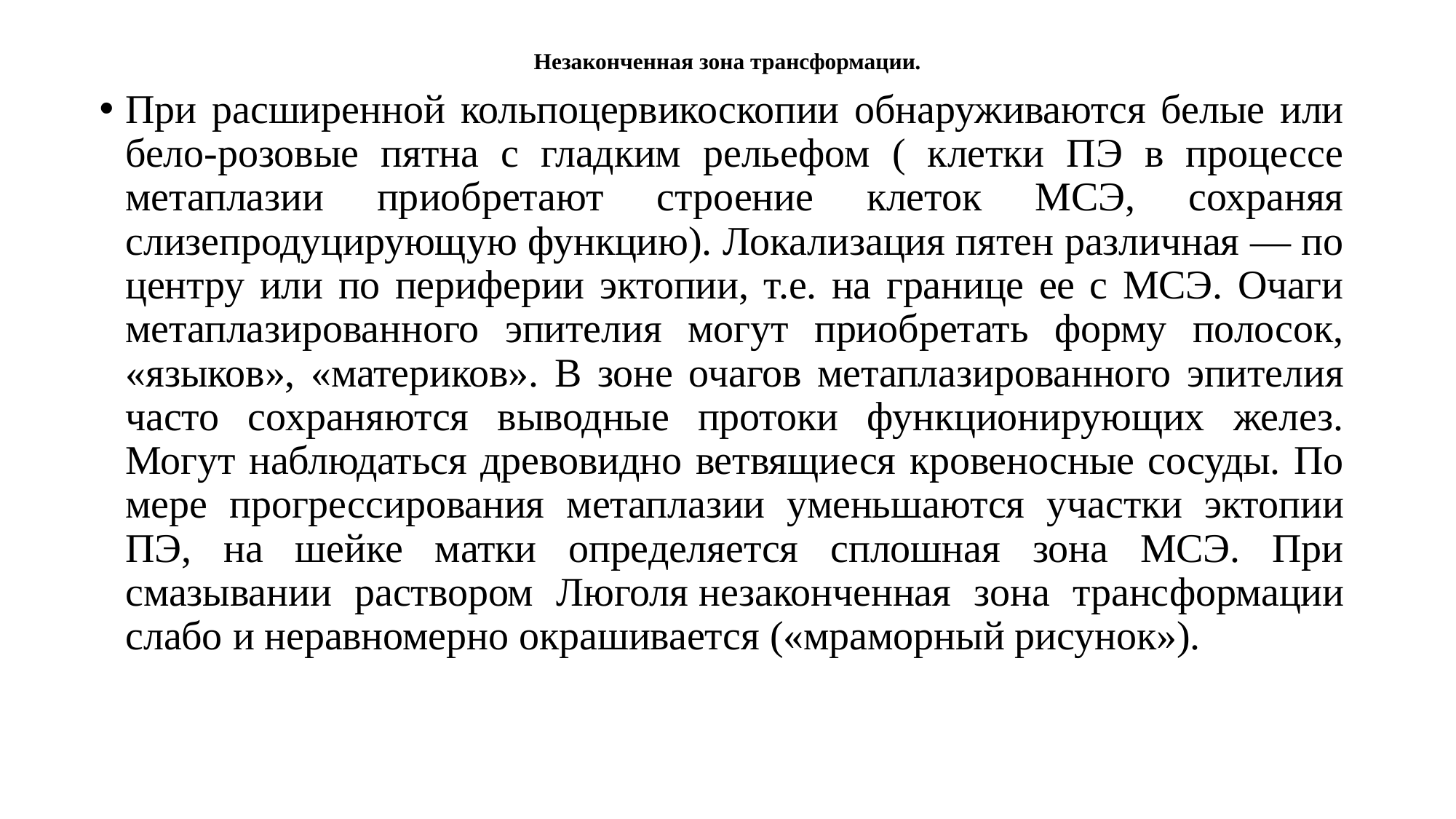

# Незаконченная зона трансформации.
При расширенной кольпоцервикоскопии обнаруживаются белые или бело-розовые пятна с гладким рельефом ( клетки ПЭ в процессе метаплазии приобретают строение клеток МСЭ, сохраняя слизепродуцирующую функцию). Локализация пятен различная — по центру или по периферии эктопии, т.е. на границе ее с МСЭ. Очаги метаплазированного эпителия могут приобретать форму полосок, «языков», «материков». В зоне очагов метаплазированного эпителия часто сохраняются выводные протоки функционирующих желез. Могут наблюдаться древовидно ветвящиеся кровеносные сосуды. По мере прогрессирования метаплазии уменьшаются участки эктопии ПЭ, на шейке матки определяется сплошная зона МСЭ. При смазывании раствором Люголя незаконченная зона трансформации слабо и неравномерно окрашивается («мраморный рисунок»).